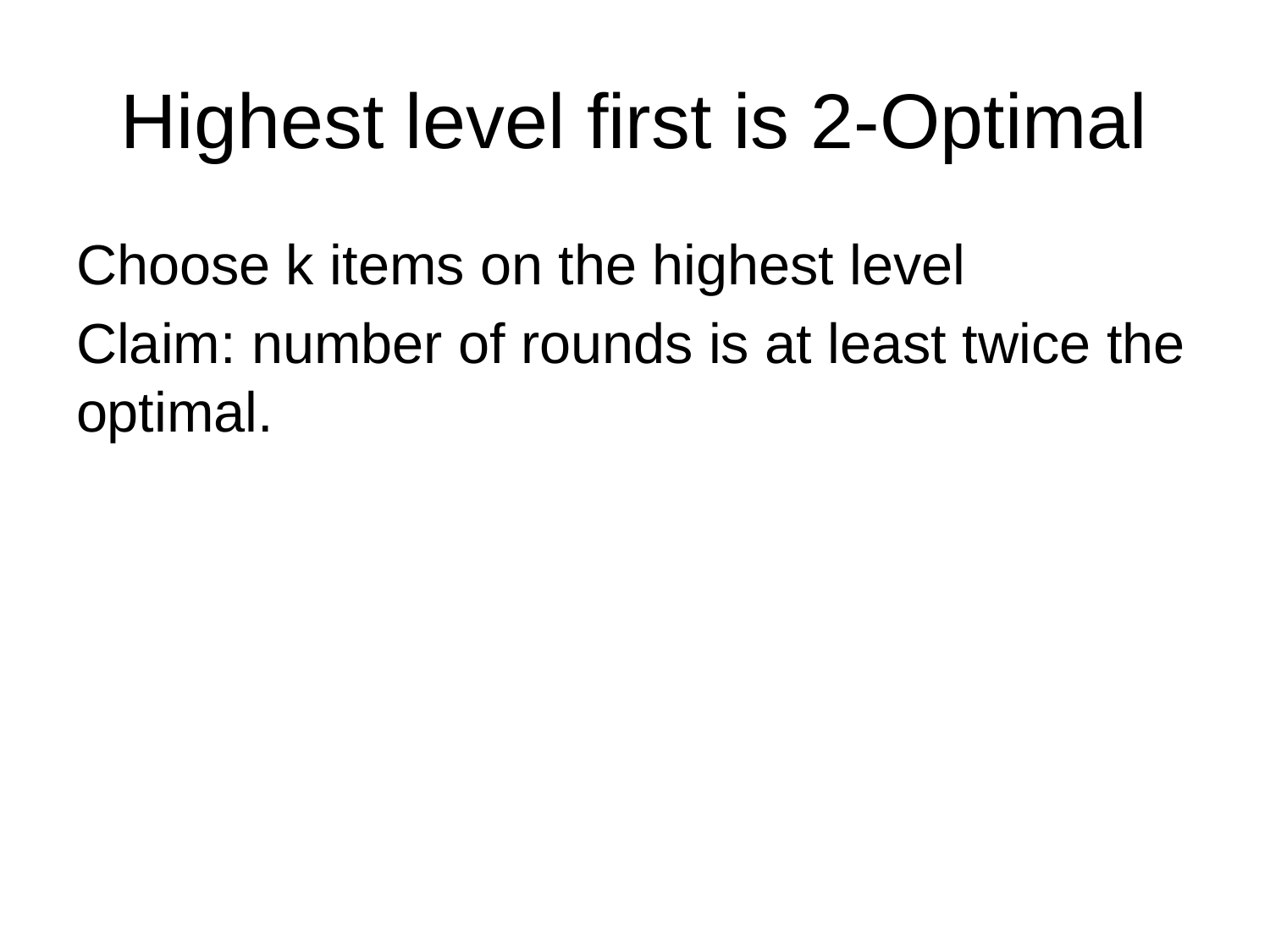

# Highest level first is 2-Optimal
Choose k items on the highest level
Claim: number of rounds is at least twice the optimal.